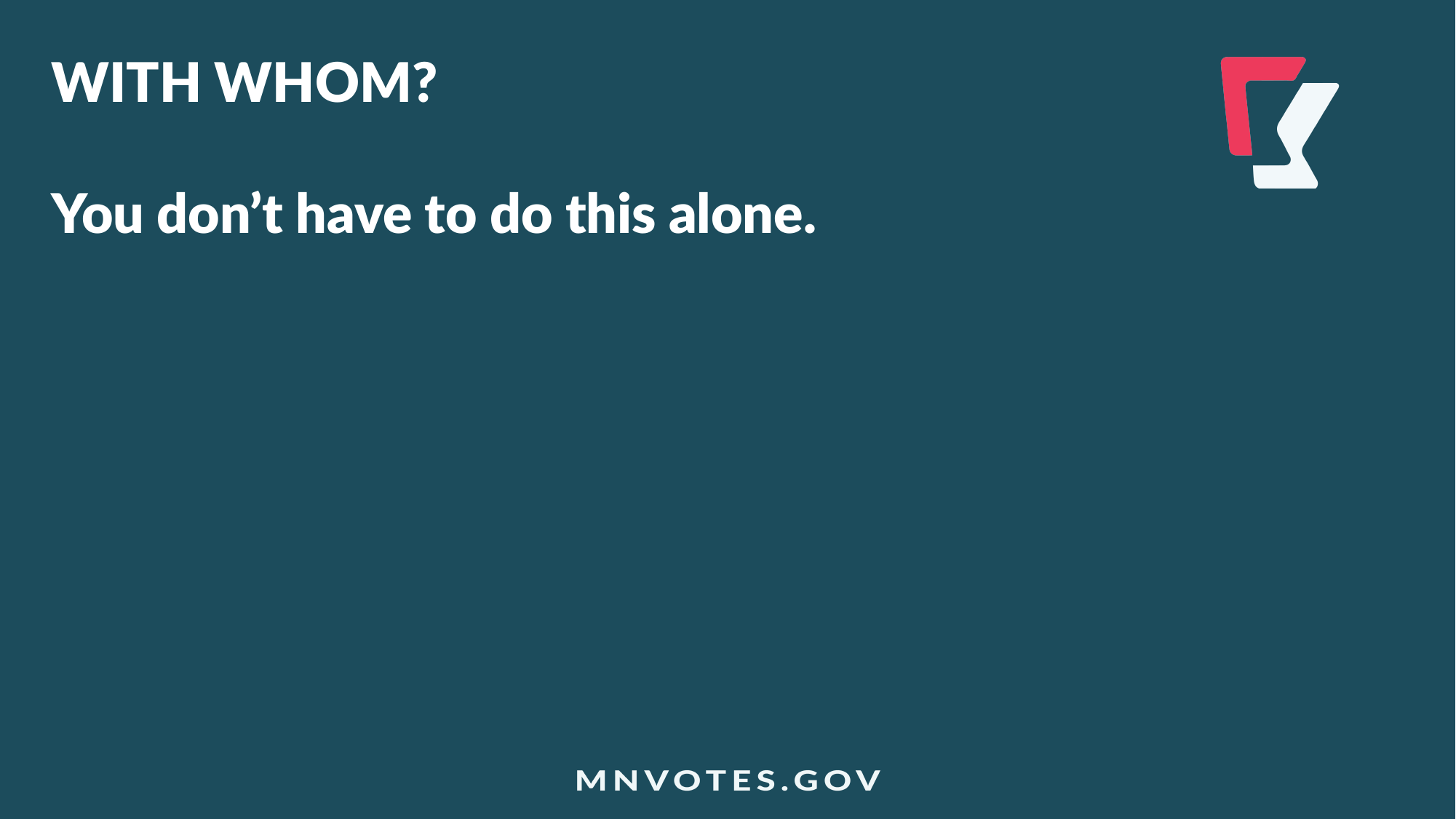

WITH WHOM?

You don’t have to do this alone.